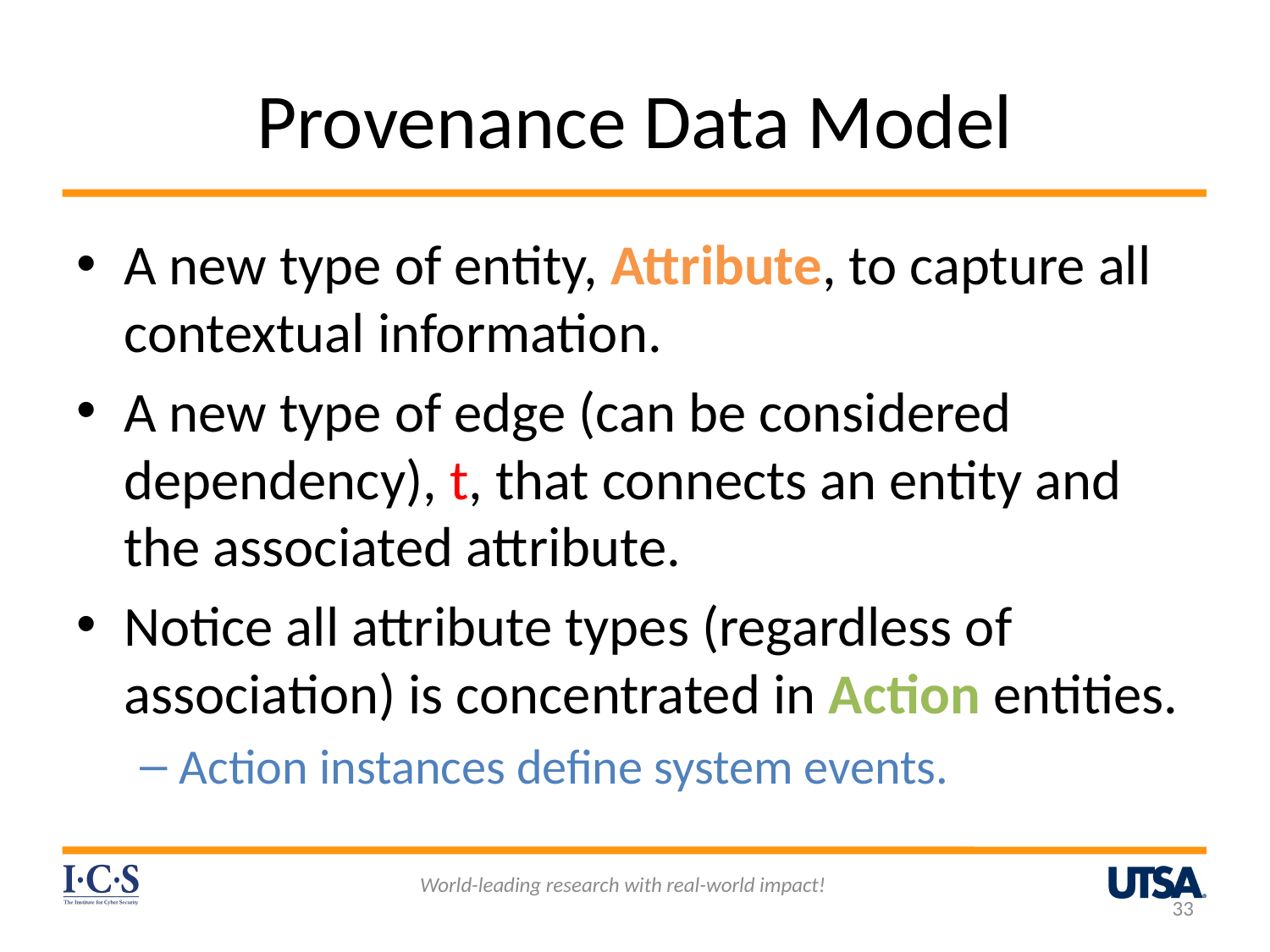

# Provenance Data Model
A new type of entity, Attribute, to capture all contextual information.
A new type of edge (can be considered dependency), t, that connects an entity and the associated attribute.
Notice all attribute types (regardless of association) is concentrated in Action entities.
Action instances define system events.
World-leading research with real-world impact!
33